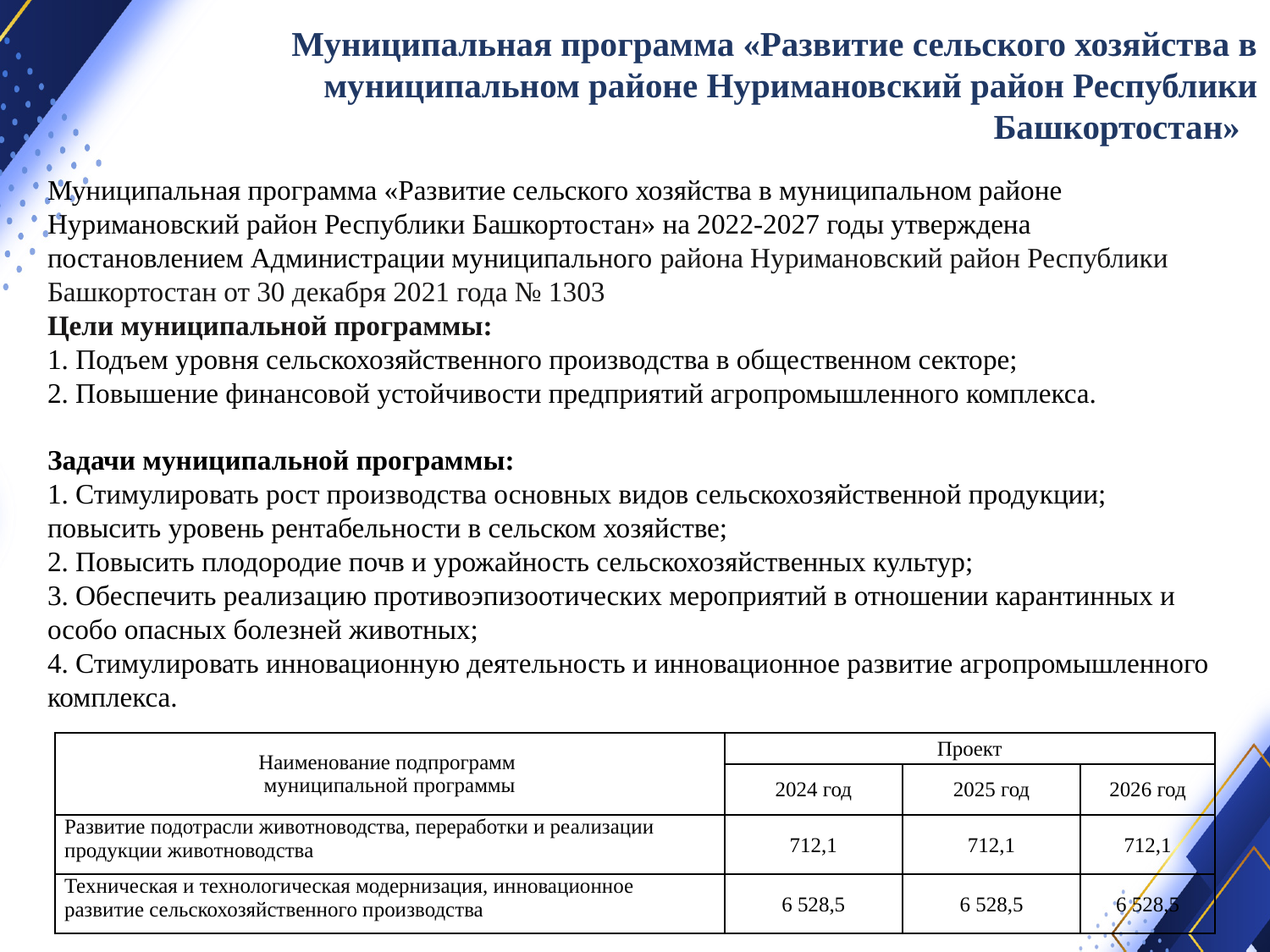

Муниципальная программа «Развитие сельского хозяйства в муниципальном районе Нуримановский район Республики Башкортостан»
Муниципальная программа «Развитие сельского хозяйства в муниципальном районе Нуримановский район Республики Башкортостан» на 2022-2027 годы утверждена постановлением Администрации муниципального района Нуримановский район Республики Башкортостан от 30 декабря 2021 года № 1303
Цели муниципальной программы:
1. Подъем уровня сельскохозяйственного производства в общественном секторе;
2. Повышение финансовой устойчивости предприятий агропромышленного комплекса.

Задачи муниципальной программы:
1. Стимулировать рост производства основных видов сельскохозяйственной продукции; повысить уровень рентабельности в сельском хозяйстве;
2. Повысить плодородие почв и урожайность сельскохозяйственных культур;
3. Обеспечить реализацию противоэпизоотических мероприятий в отношении карантинных и особо опасных болезней животных;
4. Стимулировать инновационную деятельность и инновационное развитие агропромышленного комплекса.
| Наименование подпрограмм муниципальной программы | Проект |  |  |
| --- | --- | --- | --- |
|  | 2024 год | 2025 год | 2026 год |
| Развитие подотрасли животноводства, переработки и реализации продукции животноводства | 712,1 | 712,1 | 712,1 |
| Техническая и технологическая модернизация, инновационное развитие сельскохозяйственного производства | 6 528,5 | 6 528,5 | 6 528,5 |